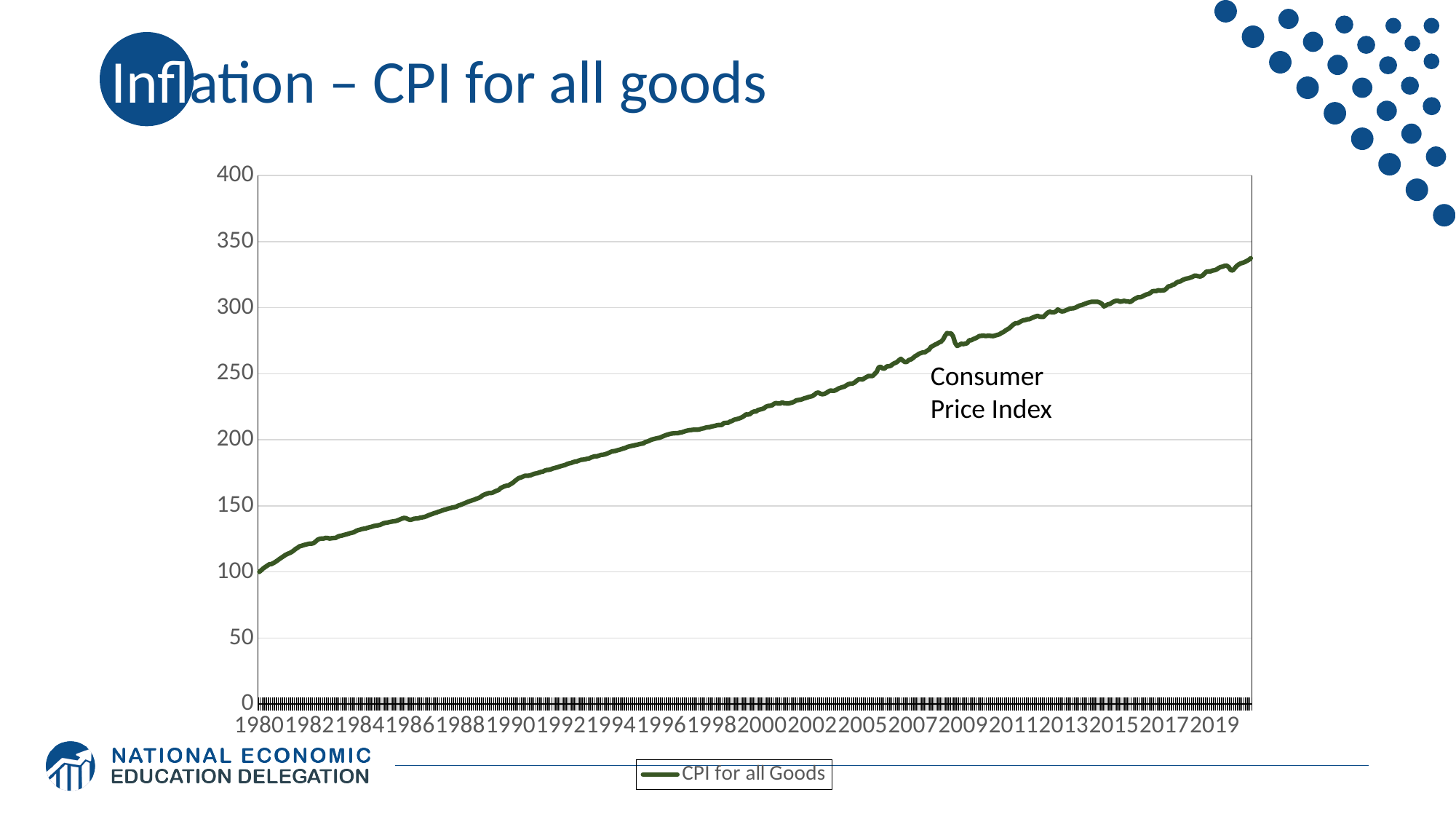

Inflation – CPI for all goods

### Chart

| Category |  |
|---|---|
| 1980 | 100.0 |
| 1980 | 101.28205128205127 |
| 1980 | 102.69230769230768 |
| 1980 | 103.71794871794873 |
| 1980 | 104.74358974358975 |
| 1980 | 105.76923076923077 |
| 1980 | 105.8974358974359 |
| 1980 | 106.66666666666667 |
| 1980 | 107.56410256410258 |
| 1980 | 108.5897435897436 |
| 1980 | 109.74358974358974 |
| 1980 | 110.76923076923077 |
| 1981 | 111.7948717948718 |
| 1981 | 112.82051282051282 |
| 1981 | 113.58974358974359 |
| 1981 | 114.23076923076923 |
| 1981 | 115.00000000000001 |
| 1981 | 116.02564102564104 |
| 1981 | 117.3076923076923 |
| 1981 | 118.2051282051282 |
| 1981 | 119.35897435897435 |
| 1981 | 119.74358974358974 |
| 1981 | 120.25641025641025 |
| 1981 | 120.64102564102564 |
| 1982 | 121.02564102564104 |
| 1982 | 121.41025641025642 |
| 1982 | 121.41025641025642 |
| 1982 | 121.79487179487178 |
| 1982 | 122.94871794871796 |
| 1982 | 124.35897435897436 |
| 1982 | 125.0 |
| 1982 | 125.25641025641025 |
| 1982 | 125.25641025641025 |
| 1982 | 125.76923076923077 |
| 1982 | 125.64102564102564 |
| 1982 | 125.25641025641025 |
| 1983 | 125.51282051282051 |
| 1983 | 125.64102564102564 |
| 1983 | 125.76923076923077 |
| 1983 | 126.66666666666666 |
| 1983 | 127.1794871794872 |
| 1983 | 127.43589743589745 |
| 1983 | 127.94871794871794 |
| 1983 | 128.33333333333331 |
| 1983 | 128.71794871794873 |
| 1983 | 129.23076923076923 |
| 1983 | 129.61538461538458 |
| 1983 | 130.0 |
| 1984 | 130.8974358974359 |
| 1984 | 131.53846153846155 |
| 1984 | 131.92307692307693 |
| 1984 | 132.43589743589743 |
| 1984 | 132.69230769230768 |
| 1984 | 132.94871794871796 |
| 1984 | 133.46153846153845 |
| 1984 | 133.84615384615387 |
| 1984 | 134.23076923076925 |
| 1984 | 134.74358974358972 |
| 1984 | 135.0 |
| 1984 | 135.25641025641028 |
| 1985 | 135.51282051282053 |
| 1985 | 136.2820512820513 |
| 1985 | 136.92307692307693 |
| 1985 | 137.17948717948718 |
| 1985 | 137.43589743589743 |
| 1985 | 137.82051282051282 |
| 1985 | 138.07692307692307 |
| 1985 | 138.33333333333334 |
| 1985 | 138.5897435897436 |
| 1985 | 139.1025641025641 |
| 1985 | 139.74358974358972 |
| 1985 | 140.3846153846154 |
| 1986 | 140.8974358974359 |
| 1986 | 140.64102564102566 |
| 1986 | 139.87179487179486 |
| 1986 | 139.35897435897436 |
| 1986 | 139.74358974358972 |
| 1986 | 140.25641025641028 |
| 1986 | 140.3846153846154 |
| 1986 | 140.5128205128205 |
| 1986 | 141.02564102564102 |
| 1986 | 141.2820512820513 |
| 1986 | 141.53846153846155 |
| 1986 | 142.05128205128204 |
| 1987 | 142.82051282051282 |
| 1987 | 143.33333333333334 |
| 1987 | 143.84615384615384 |
| 1987 | 144.48717948717947 |
| 1987 | 144.87179487179486 |
| 1987 | 145.5128205128205 |
| 1987 | 145.89743589743588 |
| 1987 | 146.53846153846152 |
| 1987 | 147.05128205128207 |
| 1987 | 147.43589743589746 |
| 1987 | 147.94871794871796 |
| 1987 | 148.20512820512818 |
| 1988 | 148.71794871794873 |
| 1988 | 148.97435897435898 |
| 1988 | 149.35897435897436 |
| 1988 | 150.25641025641025 |
| 1988 | 150.64102564102564 |
| 1988 | 151.28205128205127 |
| 1988 | 151.9230769230769 |
| 1988 | 152.56410256410254 |
| 1988 | 153.2051282051282 |
| 1988 | 153.71794871794873 |
| 1988 | 154.23076923076923 |
| 1988 | 154.74358974358975 |
| 1989 | 155.3846153846154 |
| 1989 | 155.8974358974359 |
| 1989 | 156.66666666666666 |
| 1989 | 157.82051282051282 |
| 1989 | 158.5897435897436 |
| 1989 | 159.1025641025641 |
| 1989 | 159.6153846153846 |
| 1989 | 159.6153846153846 |
| 1989 | 160.0 |
| 1989 | 160.76923076923077 |
| 1989 | 161.4102564102564 |
| 1989 | 161.92307692307693 |
| 1990 | 163.46153846153845 |
| 1990 | 164.1025641025641 |
| 1990 | 164.87179487179486 |
| 1990 | 165.25641025641028 |
| 1990 | 165.5128205128205 |
| 1990 | 166.53846153846155 |
| 1990 | 167.30769230769232 |
| 1990 | 168.71794871794873 |
| 1990 | 169.87179487179486 |
| 1990 | 171.02564102564105 |
| 1990 | 171.4102564102564 |
| 1990 | 172.05128205128204 |
| 1991 | 172.69230769230768 |
| 1991 | 172.82051282051282 |
| 1991 | 172.82051282051282 |
| 1991 | 173.20512820512818 |
| 1991 | 173.84615384615384 |
| 1991 | 174.35897435897436 |
| 1991 | 174.61538461538458 |
| 1991 | 175.12820512820514 |
| 1991 | 175.64102564102564 |
| 1991 | 175.89743589743588 |
| 1991 | 176.66666666666669 |
| 1991 | 177.17948717948718 |
| 1992 | 177.30769230769232 |
| 1992 | 177.69230769230768 |
| 1992 | 178.33333333333331 |
| 1992 | 178.71794871794873 |
| 1992 | 179.1025641025641 |
| 1992 | 179.61538461538458 |
| 1992 | 180.12820512820514 |
| 1992 | 180.51282051282053 |
| 1992 | 180.8974358974359 |
| 1992 | 181.66666666666663 |
| 1992 | 182.17948717948718 |
| 1992 | 182.43589743589746 |
| 1993 | 183.0769230769231 |
| 1993 | 183.46153846153845 |
| 1993 | 183.71794871794873 |
| 1993 | 184.35897435897436 |
| 1993 | 184.87179487179486 |
| 1993 | 185.0 |
| 1993 | 185.25641025641028 |
| 1993 | 185.64102564102564 |
| 1993 | 185.8974358974359 |
| 1993 | 186.66666666666666 |
| 1993 | 187.17948717948718 |
| 1993 | 187.5641025641026 |
| 1994 | 187.5641025641026 |
| 1994 | 188.07692307692307 |
| 1994 | 188.5897435897436 |
| 1994 | 188.7179487179487 |
| 1994 | 189.1025641025641 |
| 1994 | 189.61538461538464 |
| 1994 | 190.25641025641028 |
| 1994 | 191.02564102564102 |
| 1994 | 191.4102564102564 |
| 1994 | 191.53846153846155 |
| 1994 | 192.05128205128204 |
| 1994 | 192.43589743589743 |
| 1995 | 192.94871794871796 |
| 1995 | 193.46153846153845 |
| 1995 | 193.8461538461538 |
| 1995 | 194.61538461538464 |
| 1995 | 195.0 |
| 1995 | 195.38461538461542 |
| 1995 | 195.64102564102564 |
| 1995 | 196.02564102564105 |
| 1995 | 196.28205128205127 |
| 1995 | 196.7948717948718 |
| 1995 | 197.05128205128204 |
| 1995 | 197.30769230769232 |
| 1996 | 198.33333333333331 |
| 1996 | 198.71794871794873 |
| 1996 | 199.35897435897436 |
| 1996 | 200.12820512820514 |
| 1996 | 200.5128205128205 |
| 1996 | 200.89743589743588 |
| 1996 | 201.28205128205127 |
| 1996 | 201.53846153846155 |
| 1996 | 202.17948717948718 |
| 1996 | 202.82051282051282 |
| 1996 | 203.46153846153845 |
| 1996 | 203.97435897435895 |
| 1997 | 204.3589743589744 |
| 1997 | 204.74358974358972 |
| 1997 | 204.8717948717949 |
| 1997 | 205.00000000000003 |
| 1997 | 205.00000000000003 |
| 1997 | 205.38461538461536 |
| 1997 | 205.64102564102566 |
| 1997 | 206.1538461538462 |
| 1997 | 206.66666666666663 |
| 1997 | 207.05128205128207 |
| 1997 | 207.3076923076923 |
| 1997 | 207.43589743589746 |
| 1998 | 207.6923076923077 |
| 1998 | 207.6923076923077 |
| 1998 | 207.6923076923077 |
| 1998 | 207.94871794871793 |
| 1998 | 208.46153846153848 |
| 1998 | 208.71794871794873 |
| 1998 | 209.2307692307692 |
| 1998 | 209.4871794871795 |
| 1998 | 209.6153846153846 |
| 1998 | 210.12820512820514 |
| 1998 | 210.3846153846154 |
| 1998 | 210.76923076923077 |
| 1999 | 211.15384615384616 |
| 1999 | 211.15384615384616 |
| 1999 | 211.2820512820513 |
| 1999 | 212.69230769230768 |
| 1999 | 212.82051282051282 |
| 1999 | 212.82051282051282 |
| 1999 | 213.7179487179487 |
| 1999 | 214.23076923076923 |
| 1999 | 215.12820512820517 |
| 1999 | 215.5128205128205 |
| 1999 | 215.89743589743588 |
| 1999 | 216.41025641025644 |
| 2000 | 217.05128205128207 |
| 2000 | 217.94871794871793 |
| 2000 | 219.23076923076925 |
| 2000 | 219.10256410256412 |
| 2000 | 219.48717948717947 |
| 2000 | 220.76923076923075 |
| 2000 | 221.41025641025638 |
| 2000 | 221.41025641025638 |
| 2000 | 222.56410256410257 |
| 2000 | 222.94871794871796 |
| 2000 | 223.33333333333334 |
| 2000 | 223.84615384615384 |
| 2001 | 225.12820512820514 |
| 2001 | 225.64102564102564 |
| 2001 | 225.76923076923077 |
| 2001 | 226.15384615384616 |
| 2001 | 227.30769230769235 |
| 2001 | 227.82051282051282 |
| 2001 | 227.43589743589743 |
| 2001 | 227.43589743589743 |
| 2001 | 228.33333333333331 |
| 2001 | 227.69230769230768 |
| 2001 | 227.56410256410254 |
| 2001 | 227.43589743589743 |
| 2002 | 227.82051282051282 |
| 2002 | 228.2051282051282 |
| 2002 | 228.84615384615384 |
| 2002 | 229.8717948717949 |
| 2002 | 230.1282051282051 |
| 2002 | 230.25641025641025 |
| 2002 | 230.76923076923075 |
| 2002 | 231.41025641025644 |
| 2002 | 231.79487179487182 |
| 2002 | 232.3076923076923 |
| 2002 | 232.6923076923077 |
| 2002 | 233.0769230769231 |
| 2003 | 234.10256410256412 |
| 2003 | 235.3846153846154 |
| 2003 | 235.76923076923077 |
| 2003 | 234.87179487179483 |
| 2003 | 234.4871794871795 |
| 2003 | 234.74358974358975 |
| 2003 | 235.51282051282053 |
| 2003 | 236.53846153846155 |
| 2003 | 237.30769230769232 |
| 2003 | 237.05128205128204 |
| 2003 | 237.17948717948718 |
| 2003 | 237.82051282051282 |
| 2004 | 238.84615384615384 |
| 2004 | 239.35897435897436 |
| 2004 | 239.87179487179486 |
| 2004 | 240.25641025641025 |
| 2004 | 241.28205128205127 |
| 2004 | 242.1794871794872 |
| 2004 | 242.43589743589743 |
| 2004 | 242.56410256410254 |
| 2004 | 243.33333333333337 |
| 2004 | 244.61538461538464 |
| 2004 | 245.76923076923075 |
| 2004 | 245.76923076923075 |
| 2005 | 245.6410256410256 |
| 2005 | 246.66666666666669 |
| 2005 | 247.56410256410257 |
| 2005 | 248.33333333333334 |
| 2005 | 248.2051282051282 |
| 2005 | 248.33333333333334 |
| 2005 | 249.87179487179486 |
| 2005 | 251.4102564102564 |
| 2005 | 254.8717948717949 |
| 2005 | 255.25641025641025 |
| 2005 | 253.97435897435895 |
| 2005 | 253.97435897435895 |
| 2006 | 255.51282051282053 |
| 2006 | 255.64102564102566 |
| 2006 | 256.025641025641 |
| 2006 | 257.30769230769226 |
| 2006 | 258.0769230769231 |
| 2006 | 258.71794871794873 |
| 2006 | 260.12820512820514 |
| 2006 | 261.28205128205127 |
| 2006 | 260.0 |
| 2006 | 258.84615384615387 |
| 2006 | 258.974358974359 |
| 2006 | 260.3846153846154 |
| 2007 | 260.8166666666667 |
| 2007 | 261.8282051282051 |
| 2007 | 263.18974358974356 |
| 2007 | 263.97948717948714 |
| 2007 | 265.0705128205128 |
| 2007 | 265.68461538461537 |
| 2007 | 266.1576923076923 |
| 2007 | 266.23974358974357 |
| 2007 | 267.3679487179487 |
| 2007 | 268.19230769230774 |
| 2007 | 270.3 |
| 2007 | 271.08333333333337 |
| 2008 | 272.01794871794874 |
| 2008 | 272.6756410256411 |
| 2008 | 273.65128205128207 |
| 2008 | 274.2846153846154 |
| 2008 | 275.90769230769234 |
| 2008 | 278.798717948718 |
| 2008 | 280.7897435897436 |
| 2008 | 280.37179487179486 |
| 2008 | 280.61153846153843 |
| 2008 | 278.19871794871796 |
| 2008 | 273.27307692307687 |
| 2008 | 271.0230769230769 |
| 2009 | 271.7089743589744 |
| 2009 | 272.69871794871796 |
| 2009 | 272.4294871794872 |
| 2009 | 272.70384615384614 |
| 2009 | 273.10512820512815 |
| 2009 | 275.37179487179486 |
| 2009 | 275.2897435897436 |
| 2009 | 276.21153846153845 |
| 2009 | 276.74487179487176 |
| 2009 | 277.575641025641 |
| 2009 | 278.5051282051282 |
| 2009 | 278.65000000000003 |
| 2010 | 278.8307692307692 |
| 2010 | 278.56538461538463 |
| 2010 | 278.6576923076923 |
| 2010 | 278.7217948717949 |
| 2010 | 278.57692307692304 |
| 2010 | 278.4602564102564 |
| 2010 | 278.9807692307692 |
| 2010 | 279.38846153846157 |
| 2010 | 279.8397435897436 |
| 2010 | 280.8141025641026 |
| 2010 | 281.52564102564105 |
| 2010 | 282.6564102564103 |
| 2011 | 283.57307692307694 |
| 2011 | 284.4846153846154 |
| 2011 | 285.9564102564102 |
| 2011 | 287.298717948718 |
| 2011 | 288.21282051282054 |
| 2011 | 288.21282051282054 |
| 2011 | 288.96794871794873 |
| 2011 | 289.87948717948717 |
| 2011 | 290.5089743589744 |
| 2011 | 290.7051282051282 |
| 2011 | 291.24230769230775 |
| 2011 | 291.3115384615385 |
| 2012 | 292.1051282051282 |
| 2012 | 292.7294871794872 |
| 2012 | 293.34230769230766 |
| 2012 | 293.82948717948716 |
| 2012 | 293.2217948717949 |
| 2012 | 292.97948717948714 |
| 2012 | 293.0641025641026 |
| 2012 | 294.76666666666665 |
| 2012 | 296.1730769230769 |
| 2012 | 296.9717948717949 |
| 2012 | 296.4730769230769 |
| 2012 | 296.4371794871795 |
| 2013 | 297.024358974359 |
| 2013 | 298.63717948717954 |
| 2013 | 297.79743589743595 |
| 2013 | 297.175641025641 |
| 2013 | 297.298717948718 |
| 2013 | 298.0064102564103 |
| 2013 | 298.5897435897436 |
| 2013 | 299.3025641025641 |
| 2013 | 299.41538461538465 |
| 2013 | 299.575641025641 |
| 2013 | 300.12820512820514 |
| 2013 | 300.9217948717949 |
| 2014 | 301.65128205128207 |
| 2014 | 301.9833333333333 |
| 2014 | 302.59999999999997 |
| 2014 | 303.1641025641025 |
| 2014 | 303.74102564102566 |
| 2014 | 304.14230769230767 |
| 2014 | 304.4846153846154 |
| 2014 | 304.4358974358974 |
| 2014 | 304.4576923076923 |
| 2014 | 304.3974358974359 |
| 2014 | 303.824358974359 |
| 2014 | 302.88717948717954 |
| 2015 | 300.95769230769235 |
| 2015 | 301.72051282051285 |
| 2015 | 302.5333333333333 |
| 2015 | 302.84871794871793 |
| 2015 | 303.8474358974359 |
| 2015 | 304.6884615384616 |
| 2015 | 305.1717948717949 |
| 2015 | 305.1705128205128 |
| 2015 | 304.4846153846154 |
| 2015 | 304.7858974358975 |
| 2015 | 305.15 |
| 2015 | 304.8217948717949 |
| 2016 | 304.68205128205125 |
| 2016 | 304.27692307692314 |
| 2016 | 305.2307692307692 |
| 2016 | 306.4 |
| 2016 | 307.1243589743589 |
| 2016 | 307.97692307692313 |
| 2016 | 307.82179487179485 |
| 2016 | 308.39102564102564 |
| 2016 | 309.2 |
| 2016 | 309.924358974359 |
| 2016 | 310.2897435897436 |
| 2016 | 311.0730769230769 |
| 2017 | 312.33333333333337 |
| 2017 | 312.65641025641025 |
| 2017 | 312.5205128205128 |
| 2017 | 313.1717948717949 |
| 2017 | 312.9089743589744 |
| 2017 | 313.09999999999997 |
| 2017 | 313.1794871794872 |
| 2017 | 314.36538461538464 |
| 2017 | 316.0910256410256 |
| 2017 | 316.22692307692313 |
| 2017 | 317.151282051282 |
| 2017 | 317.6102564102564 |
| 2018 | 318.87307692307695 |
| 2018 | 319.61538461538464 |
| 2018 | 319.8935897435897 |
| 2018 | 320.8653846153846 |
| 2018 | 321.52051282051286 |
| 2018 | 321.98974358974357 |
| 2018 | 322.2371794871795 |
| 2018 | 322.7371794871795 |
| 2018 | 323.3115384615385 |
| 2018 | 324.22948717948714 |
| 2018 | 324.13076923076926 |
| 2018 | 323.7089743589744 |
| 2019 | 323.6423076923077 |
| 2019 | 324.3192307692308 |
| 2019 | 325.82948717948716 |
| 2019 | 327.3410256410256 |
| 2019 | 327.398717948718 |
| 2019 | 327.46538461538466 |
| 2019 | 328.10897435897436 |
| 2019 | 328.35641025641024 |
| 2019 | 328.8871794871794 |
| 2019 | 329.98333333333335 |
| 2019 | 330.75512820512813 |
| 2019 | 331.02948717948715 |
| 2020 | 331.65 |
| 2020 | 331.82564102564106 |
| 2020 | 330.75512820512813 |
| 2020 | 328.4512820512821 |
| 2020 | 328.13076923076926 |
| 2020 | 329.84871794871793 |
| 2020 | 331.5435897435897 |
| 2020 | 332.7064102564103 |
| 2020 | 333.52435897435896 |
| 2020 | 333.92564102564097 |
| 2020 | 334.5217948717949 |
| 2020 | 335.33333333333337 |
| 2021 | 336.19358974358977 |
| 2021 | 337.3858974358974 |
Consumer Price Index